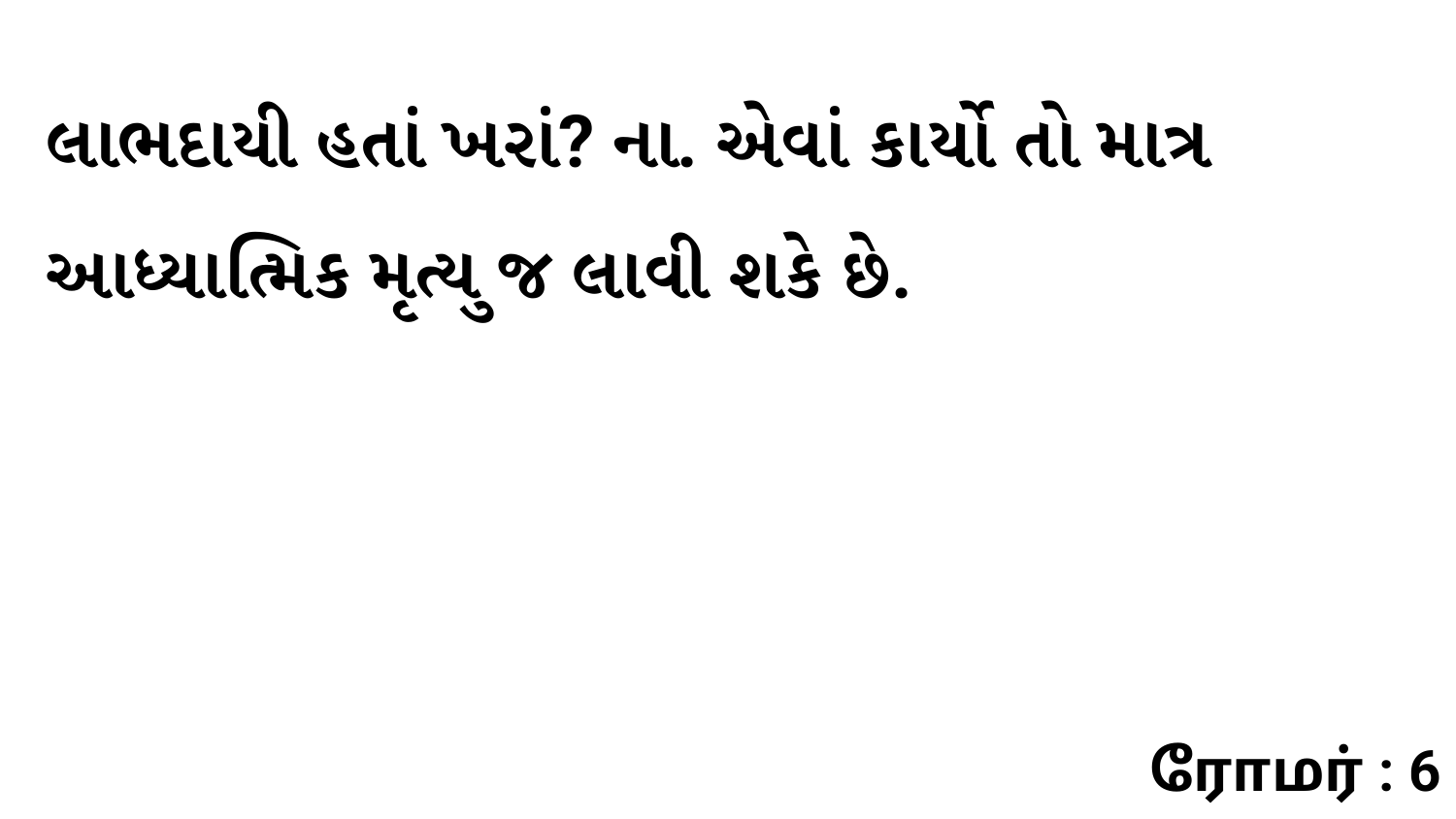

લાભદાયી હતાં ખરાં? ના. એવાં કાર્યો તો માત્ર આધ્યાત્મિક મૃત્યુ જ લાવી શકે છે.
ரோமர் : 6